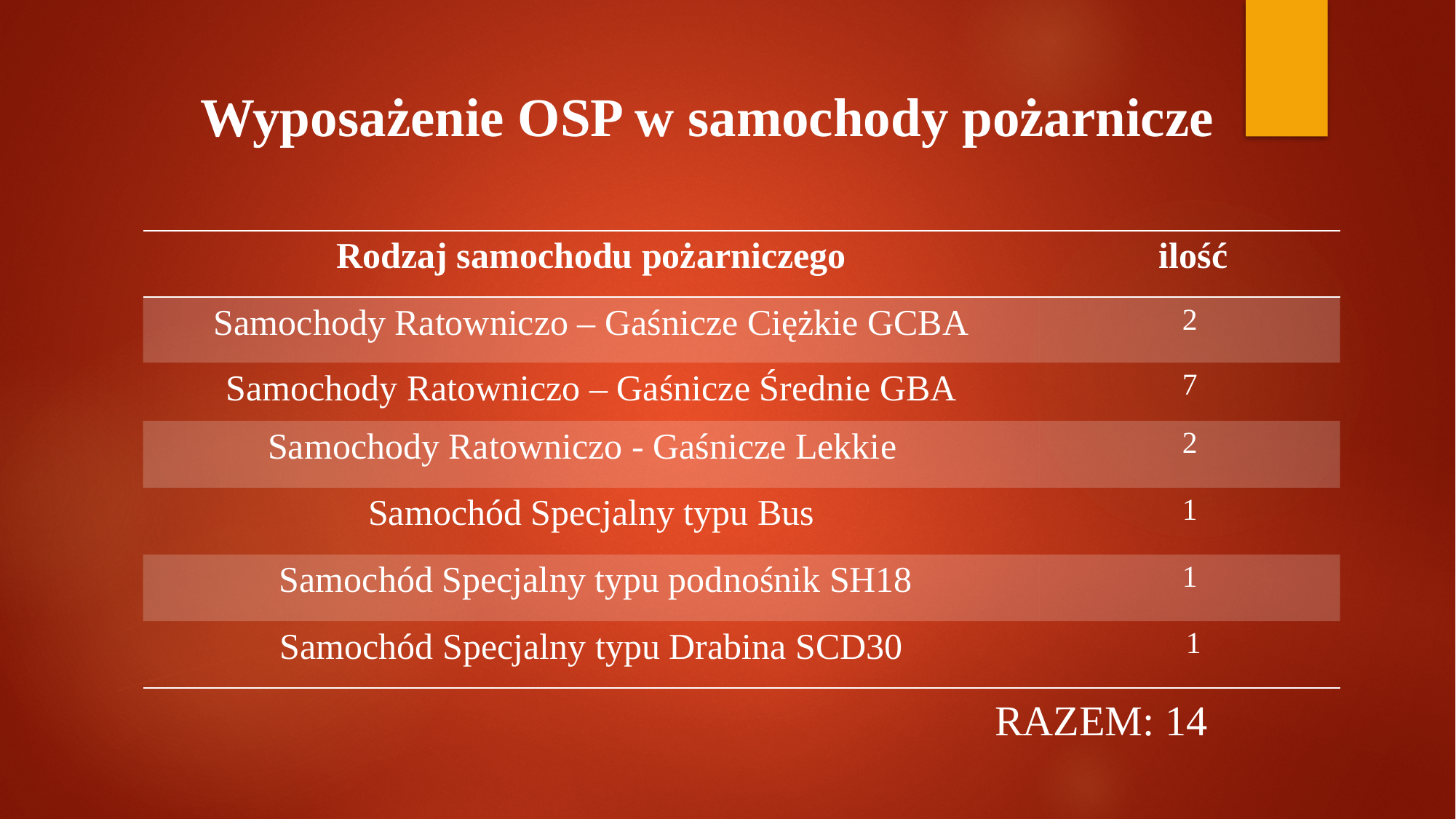

# Wyposażenie OSP w samochody pożarnicze
| Rodzaj samochodu pożarniczego | ilość |
| --- | --- |
| Samochody Ratowniczo – Gaśnicze Ciężkie GCBA | 2 |
| Samochody Ratowniczo – Gaśnicze Średnie GBA | 7 |
| Samochody Ratowniczo - Gaśnicze Lekkie | 2 |
| Samochód Specjalny typu Bus | 1 |
| Samochód Specjalny typu podnośnik SH18 | 1 |
| Samochód Specjalny typu Drabina SCD30 | 1 |
RAZEM: 14